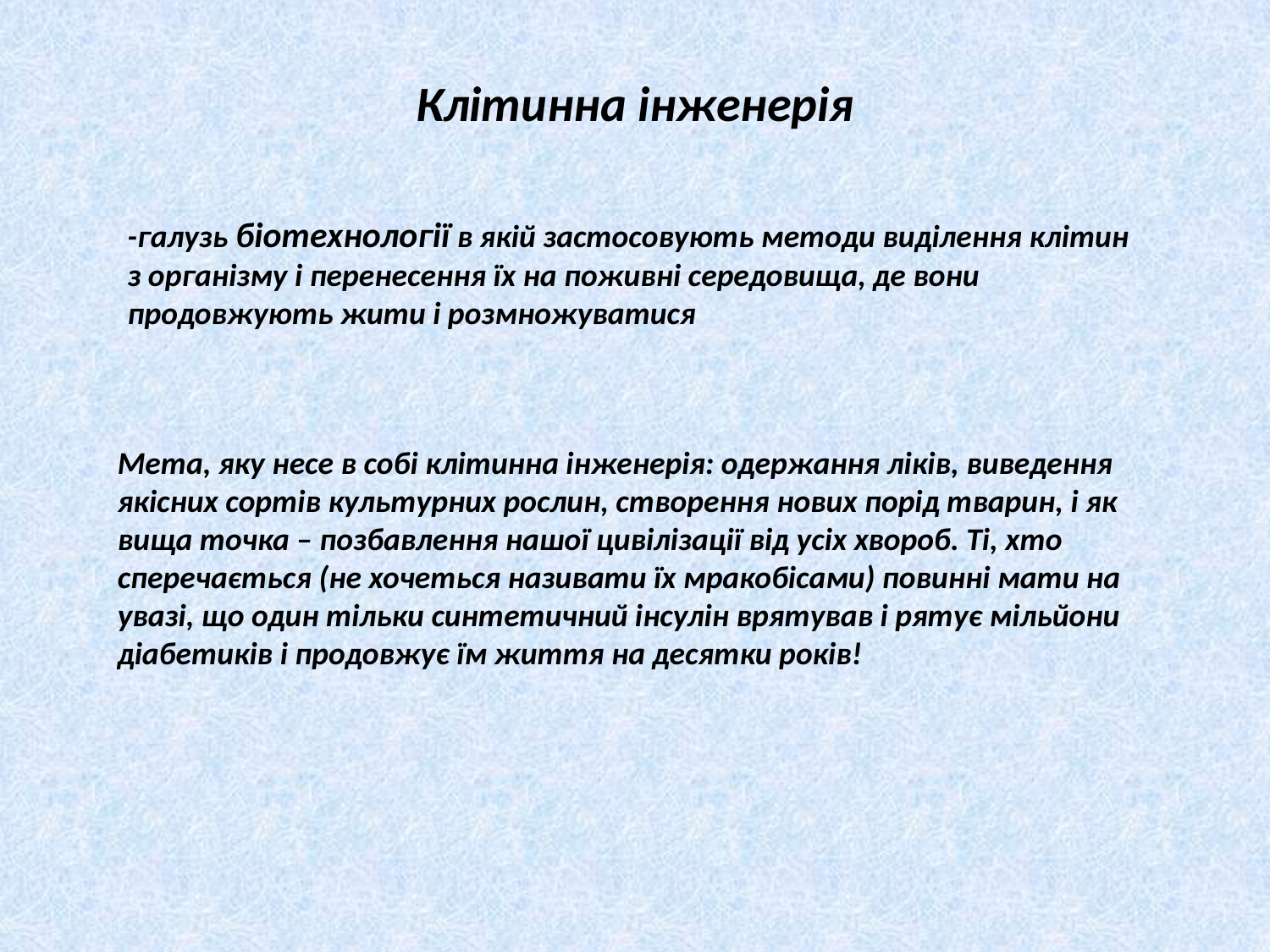

# Клітинна інженерія
-галузь біотехнології в якій застосовують методи виділення клітин з організму і перенесення їх на поживні середовища, де вони продовжують жити і розмножуватися
Мета, яку несе в собі клітинна інженерія: одержання ліків, виведення якісних сортів культурних рослин, створення нових порід тварин, і як вища точка – позбавлення нашої цивілізації від усіх хвороб. Ті, хто сперечається (не хочеться називати їх мракобісами) повинні мати на увазі, що один тільки синтетичний інсулін врятував і рятує мільйони діабетиків і продовжує їм життя на десятки років!